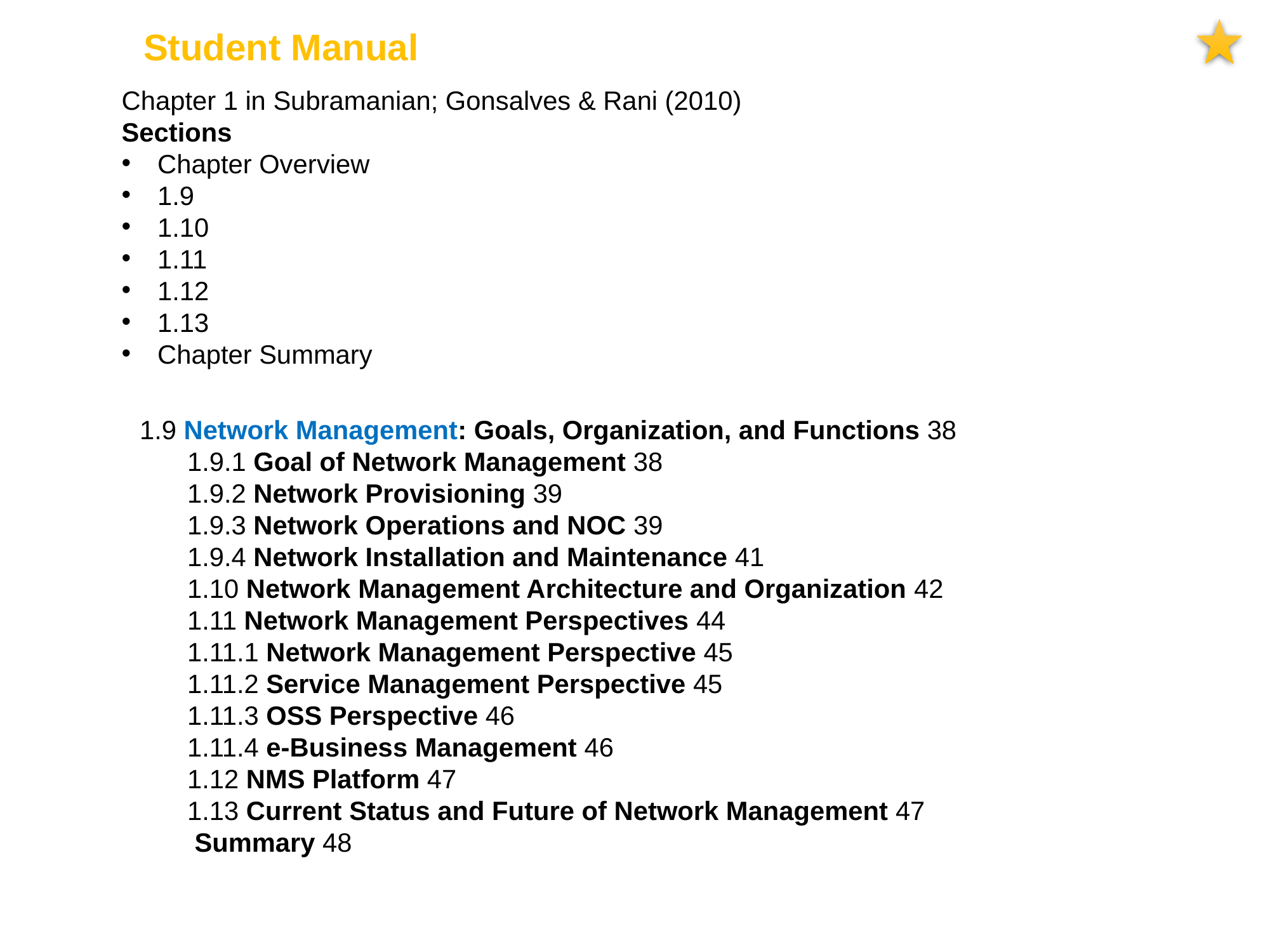

Student Manual

Chapter 1 in Subramanian; Gonsalves & Rani (2010)
Sections
Chapter Overview
1.9
1.10
1.11
1.12
1.13
Chapter Summary
1.9 Network Management: Goals, Organization, and Functions 38
1.9.1 Goal of Network Management 38
1.9.2 Network Provisioning 39
1.9.3 Network Operations and NOC 39
1.9.4 Network Installation and Maintenance 41
1.10 Network Management Architecture and Organization 42
1.11 Network Management Perspectives 44
1.11.1 Network Management Perspective 45
1.11.2 Service Management Perspective 45
1.11.3 OSS Perspective 46
1.11.4 e-Business Management 46
1.12 NMS Platform 47
1.13 Current Status and Future of Network Management 47
 Summary 48